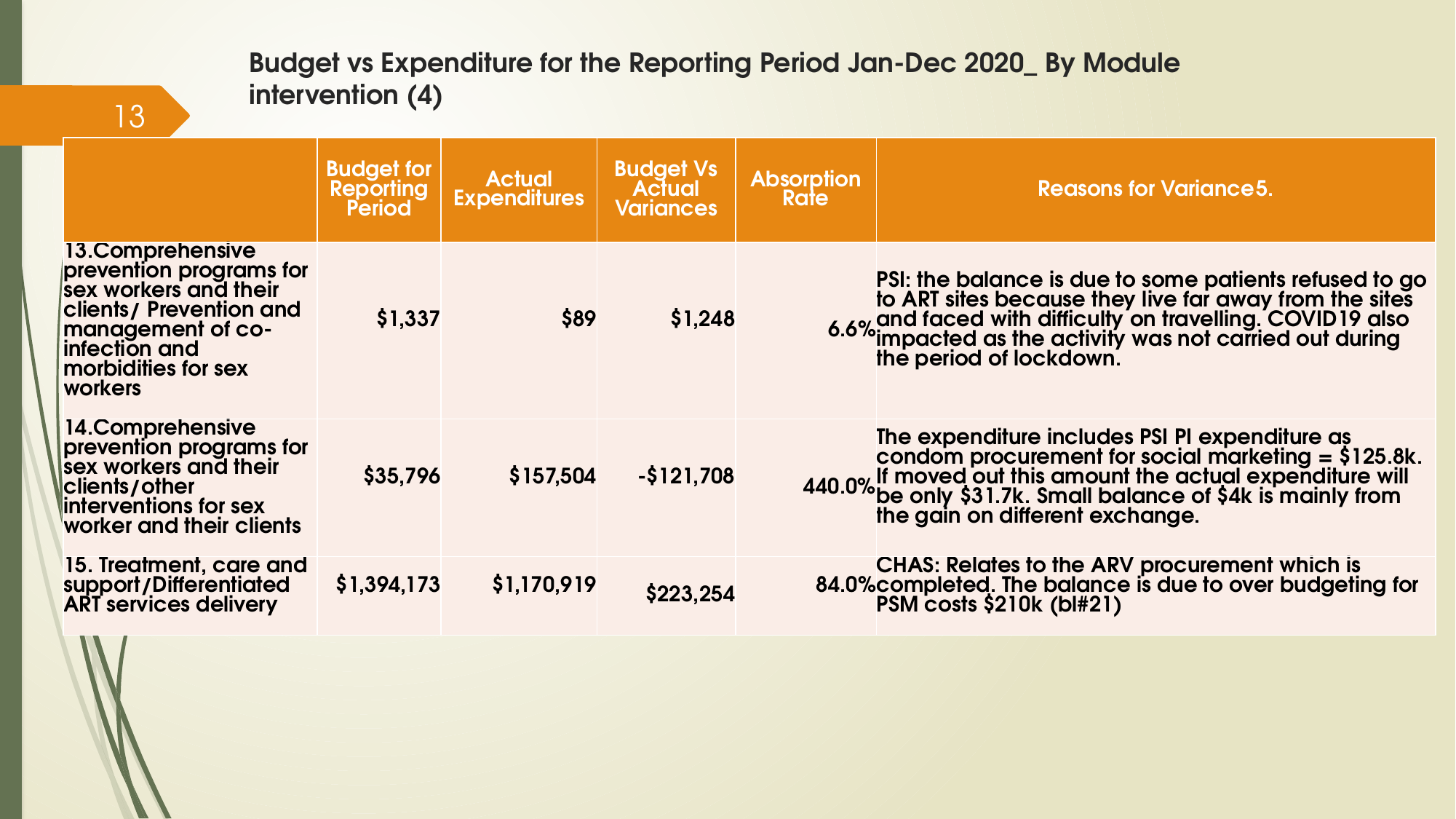

# Budget vs Expenditure for the Reporting Period Jan-Dec 2020_ By Module intervention (4)
13
|  | Budget for Reporting Period | Actual Expenditures | Budget Vs Actual Variances | Absorption Rate | Reasons for Variance 5. |
| --- | --- | --- | --- | --- | --- |
| 13.Comprehensive prevention programs for sex workers and their clients/ Prevention and management of co-infection and morbidities for sex workers | $1,337 | $89 | $1,248 | 6.6% | PSI: the balance is due to some patients refused to go to ART sites because they live far away from the sites and faced with difficulty on travelling. COVID19 also impacted as the activity was not carried out during the period of lockdown. |
| 14.Comprehensive prevention programs for sex workers and their clients/other interventions for sex worker and their clients | $35,796 | $157,504 | -$121,708 | 440.0% | The expenditure includes PSI PI expenditure as condom procurement for social marketing = $125.8k. If moved out this amount the actual expenditure will be only $31.7k. Small balance of $4k is mainly from the gain on different exchange. |
| 15. Treatment, care and support/Differentiated ART services delivery | $1,394,173 | $1,170,919 | $223,254 | 84.0% | CHAS: Relates to the ARV procurement which is completed. The balance is due to over budgeting for PSM costs $210k (bl#21) |